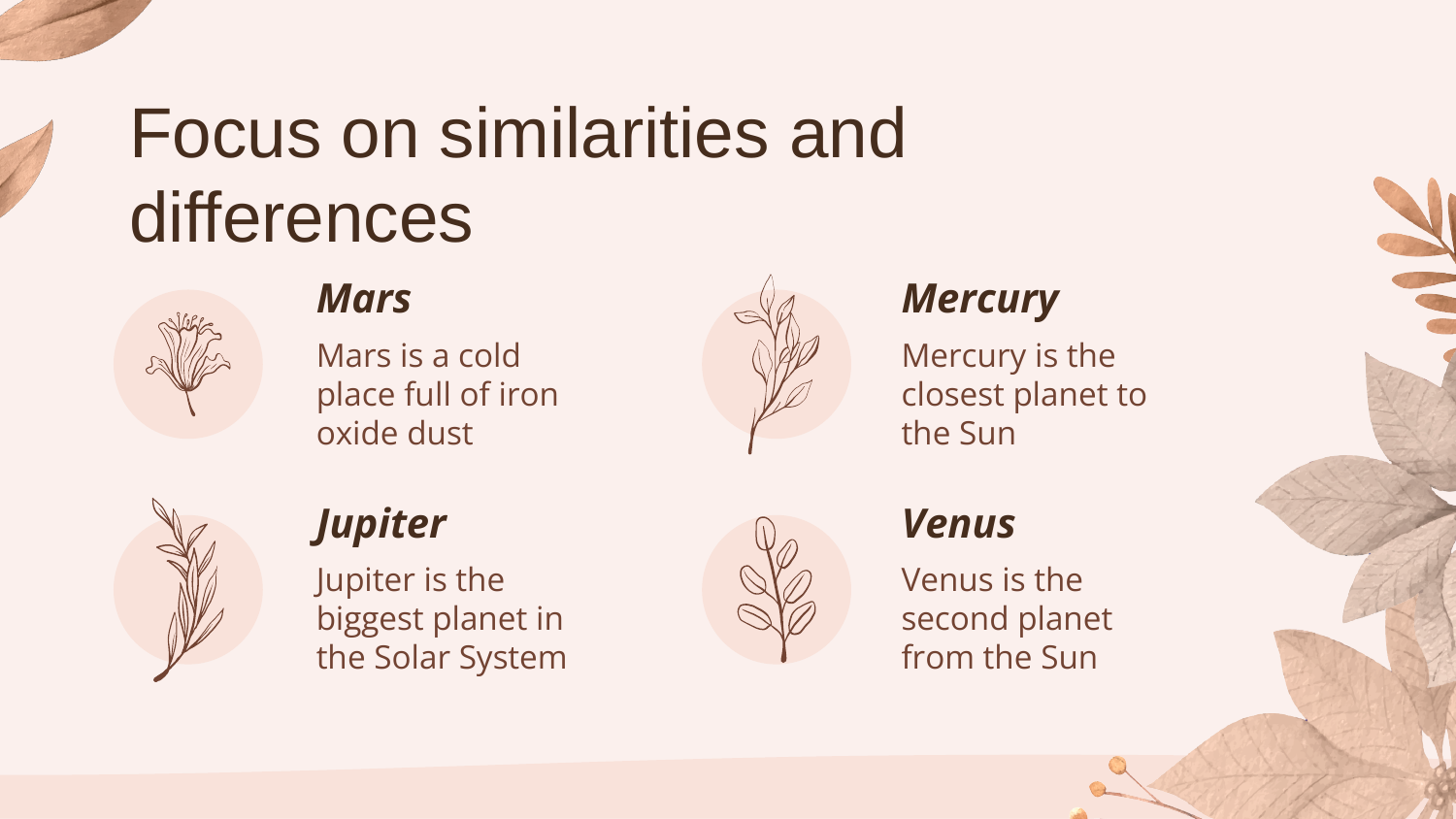

# Focus on similarities and differences
Mars
Mercury

Mercury is the closest planet to the Sun
Mars is a cold place full of iron oxide dust
Venus
Jupiter

Venus is the second planet from the Sun
Jupiter is the biggest planet in the Solar System